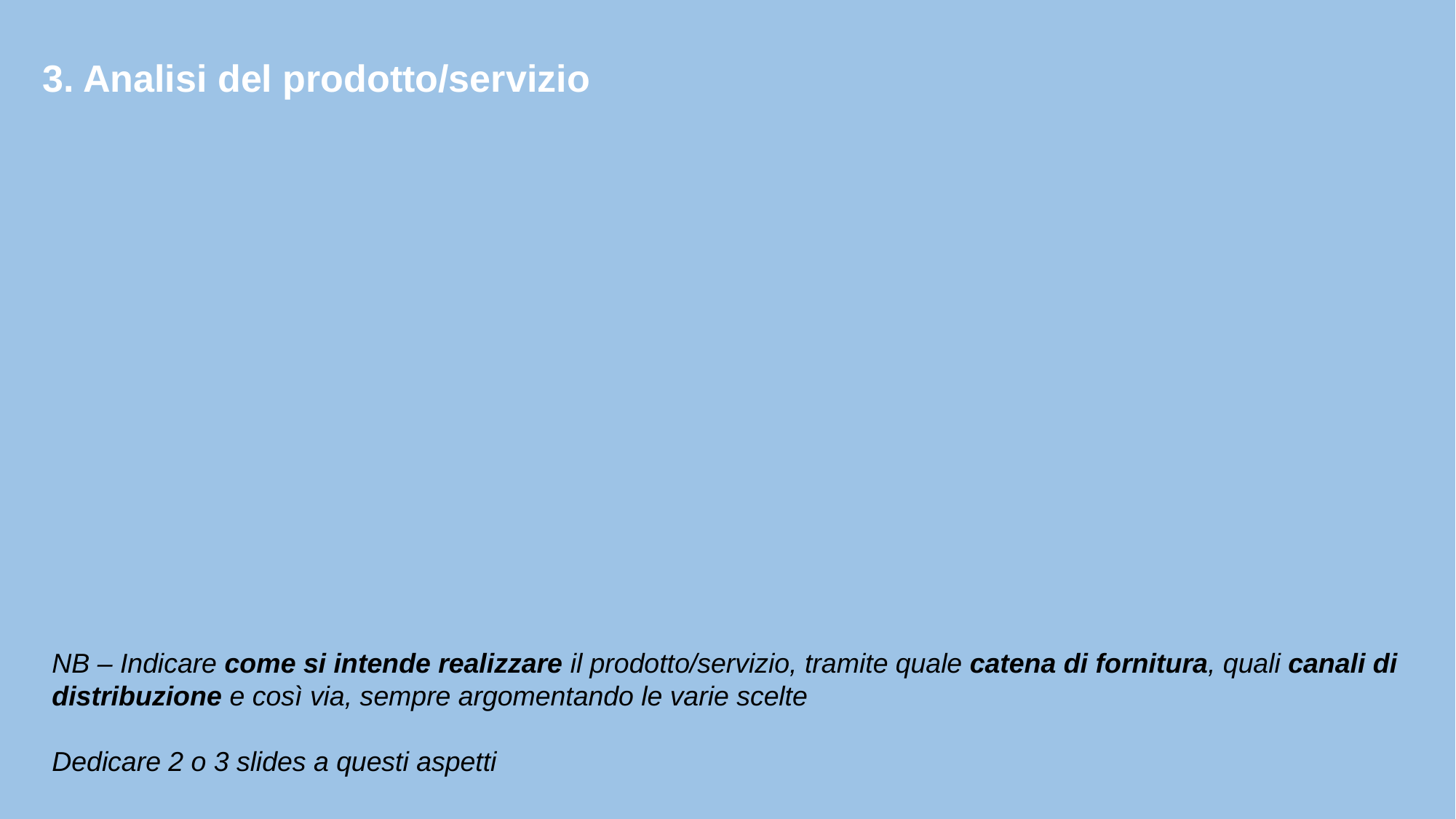

3. Analisi del prodotto/servizio

NB – Indicare come si intende realizzare il prodotto/servizio, tramite quale catena di fornitura, quali canali di distribuzione e così via, sempre argomentando le varie scelte
Dedicare 2 o 3 slides a questi aspetti